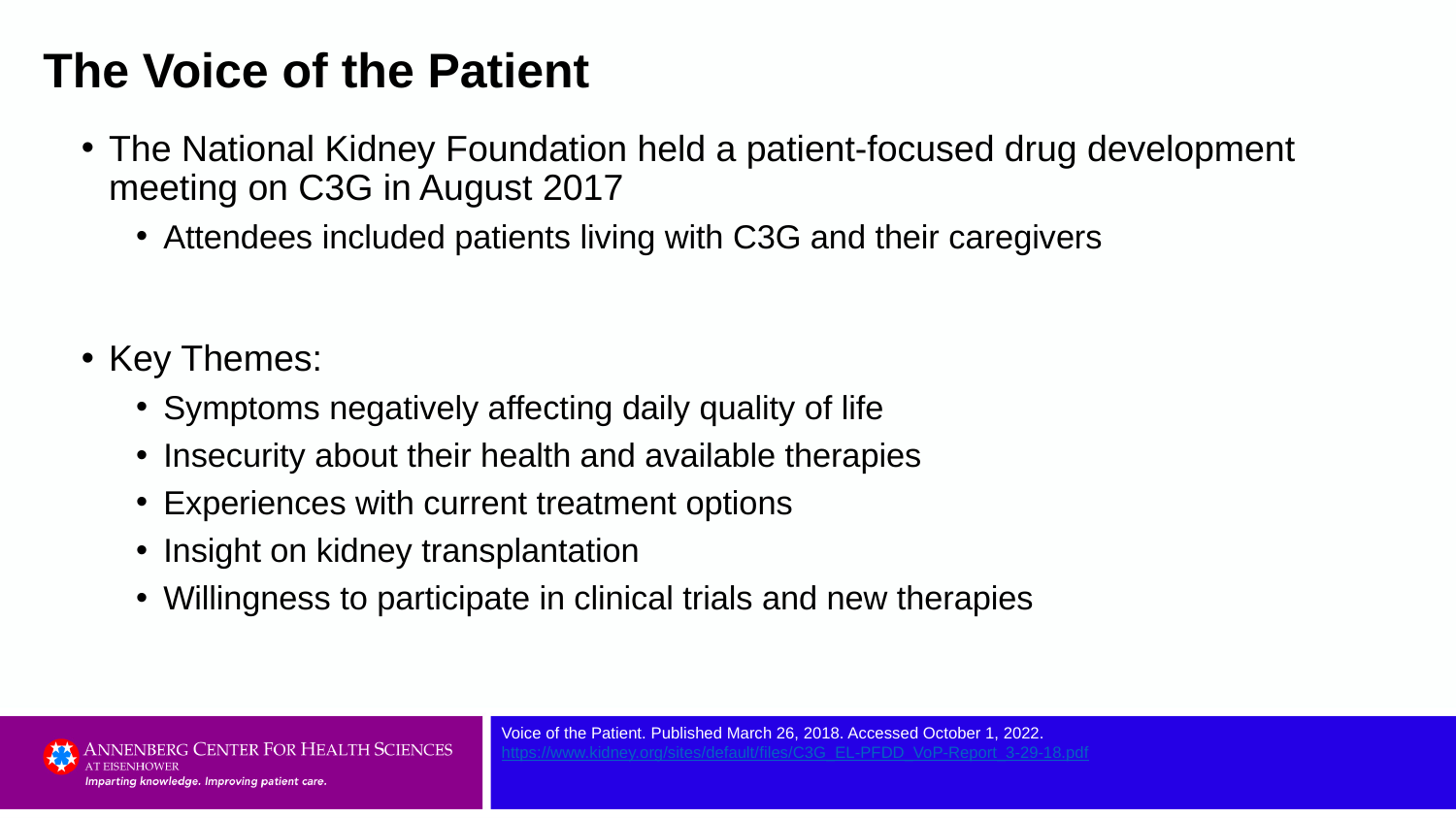

# The Voice of the Patient
The National Kidney Foundation held a patient-focused drug development meeting on C3G in August 2017
Attendees included patients living with C3G and their caregivers

Key Themes:
Symptoms negatively affecting daily quality of life
Insecurity about their health and available therapies
Experiences with current treatment options
Insight on kidney transplantation
Willingness to participate in clinical trials and new therapies
Voice of the Patient. Published March 26, 2018. Accessed October 1, 2022. https://www.kidney.org/sites/default/files/C3G_EL-PFDD_VoP-Report_3-29-18.pdf